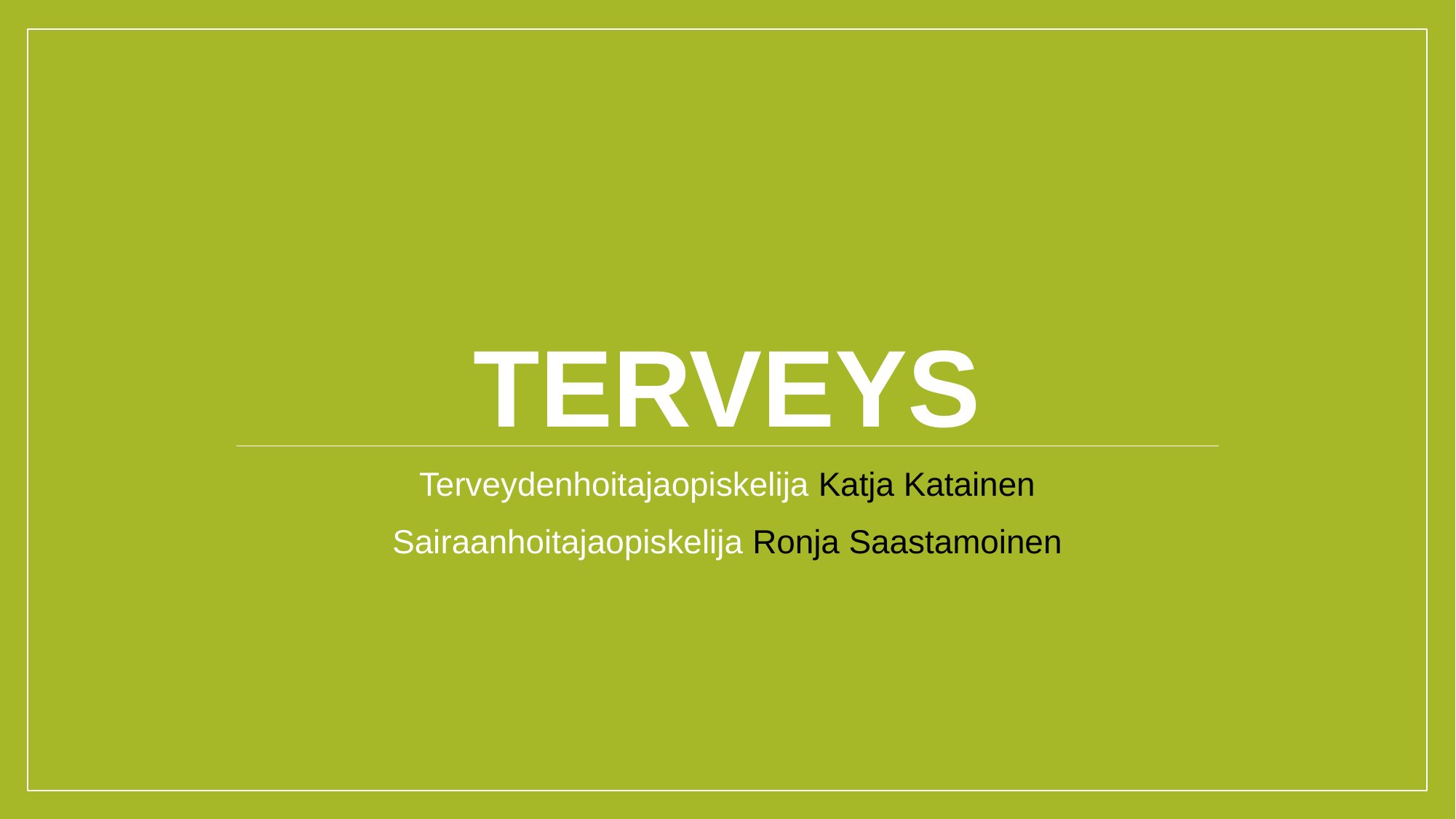

# Terveys
Terveydenhoitajaopiskelija Katja Katainen
Sairaanhoitajaopiskelija Ronja Saastamoinen